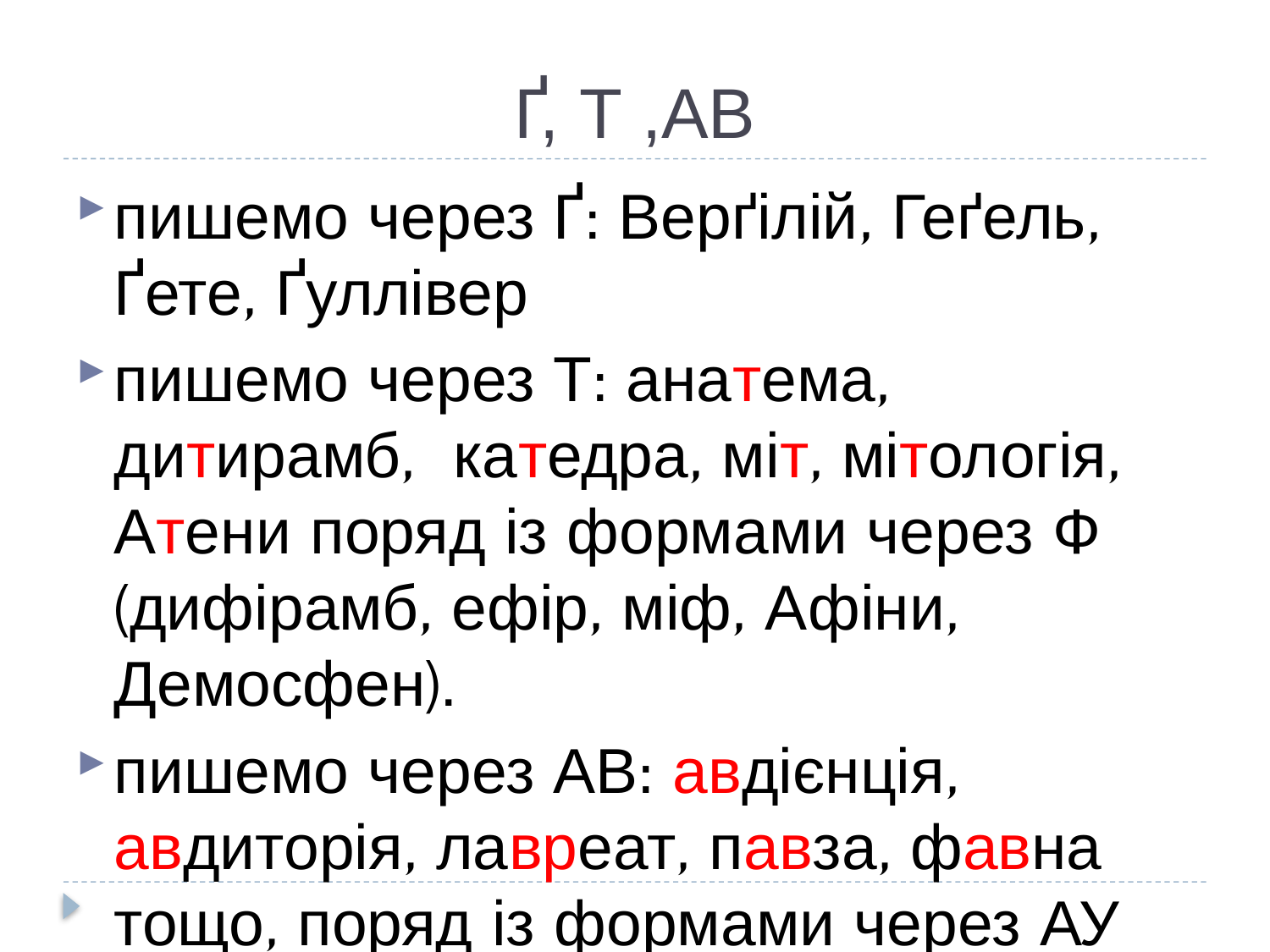

# Ґ, Т ,АВ
пишемо через Ґ: Верґілій, Геґель, Ґете, Ґуллівер
пишемо через Т: анатема, дитирамб,  катедра, міт, мітологія, Атени поряд із формами через Ф (дифірамб, ефір, міф, Афіни, Демосфен).
пишемо через АВ: авдієнція, авдиторія, лавреат, павза, фавна тощо, поряд із формами через АУ (пауза, фауна).